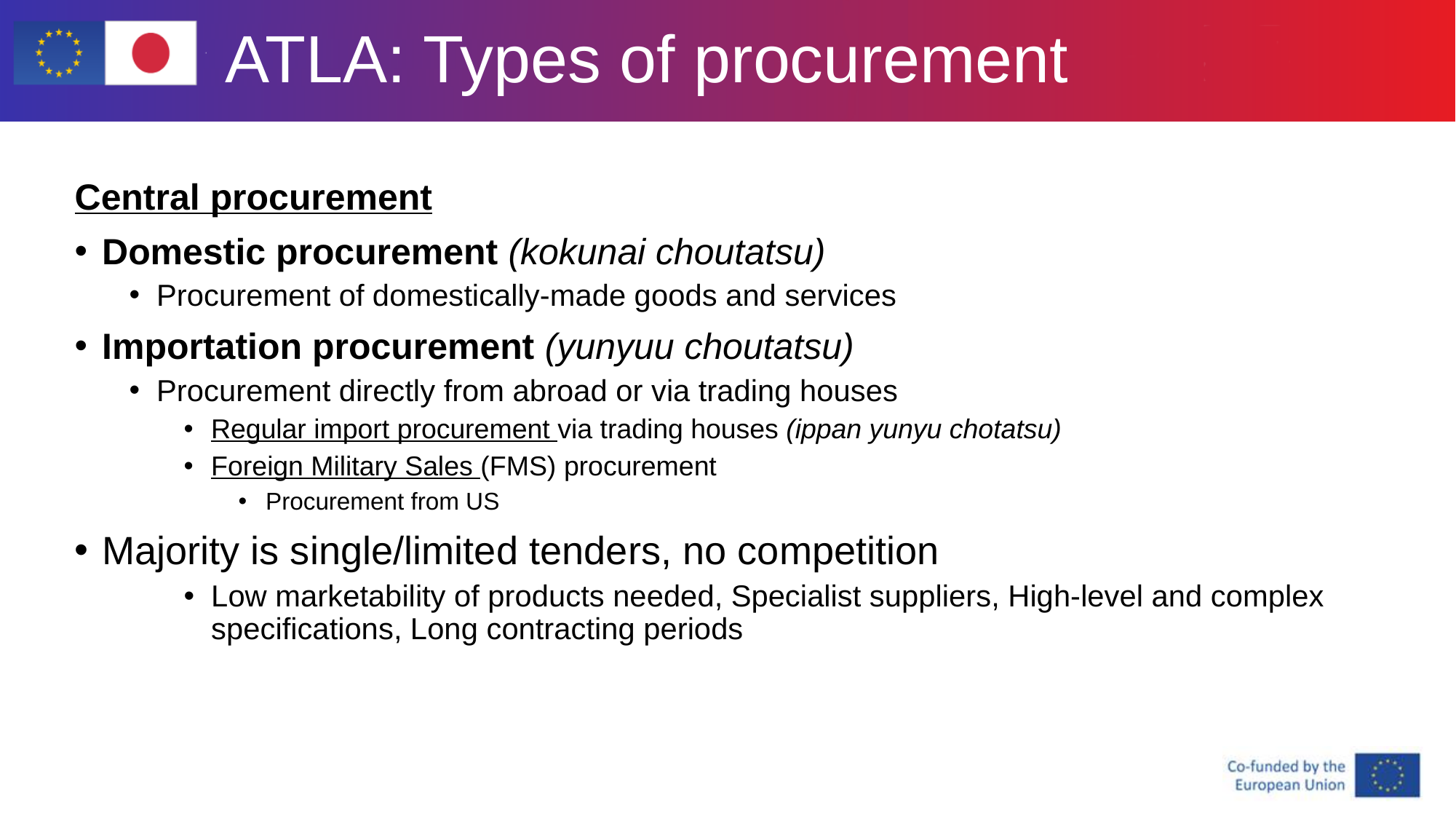

# ATLA: Types of procurement
Central procurement
Domestic procurement (kokunai choutatsu)
Procurement of domestically-made goods and services
Importation procurement (yunyuu choutatsu)
Procurement directly from abroad or via trading houses
Regular import procurement via trading houses (ippan yunyu chotatsu)
Foreign Military Sales (FMS) procurement
Procurement from US
Majority is single/limited tenders, no competition
Low marketability of products needed, Specialist suppliers, High-level and complex specifications, Long contracting periods